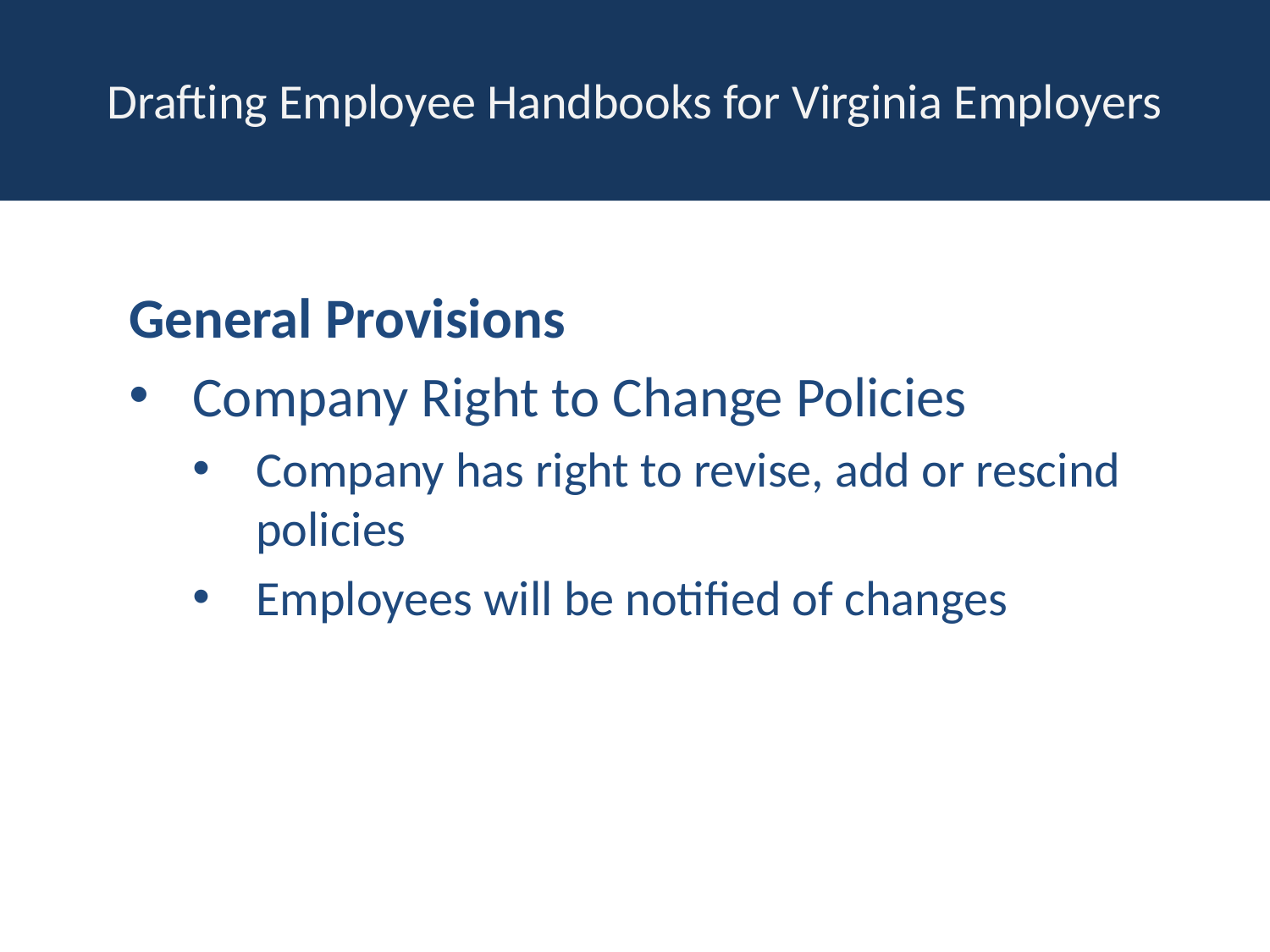

# Drafting Employee Handbooks for Virginia Employers
General Provisions
Company Right to Change Policies
Company has right to revise, add or rescind policies
Employees will be notified of changes